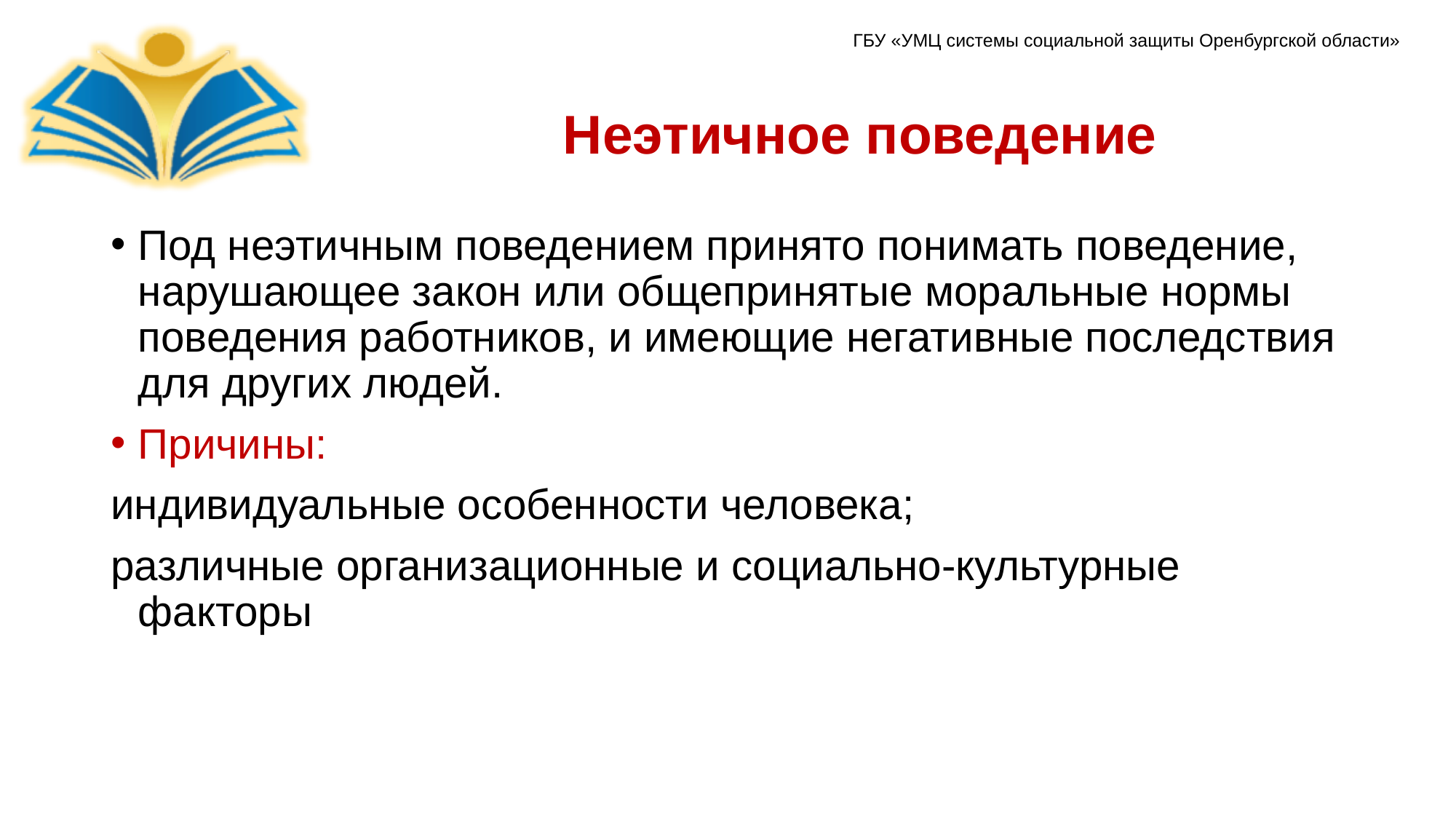

# Неэтичное поведение
Под неэтичным поведением принято понимать поведение, нарушающее закон или общепринятые моральные нормы поведения работников, и имеющие негативные последствия для других людей.
Причины:
индивидуальные особенности человека;
различные организационные и социально-культурные факторы